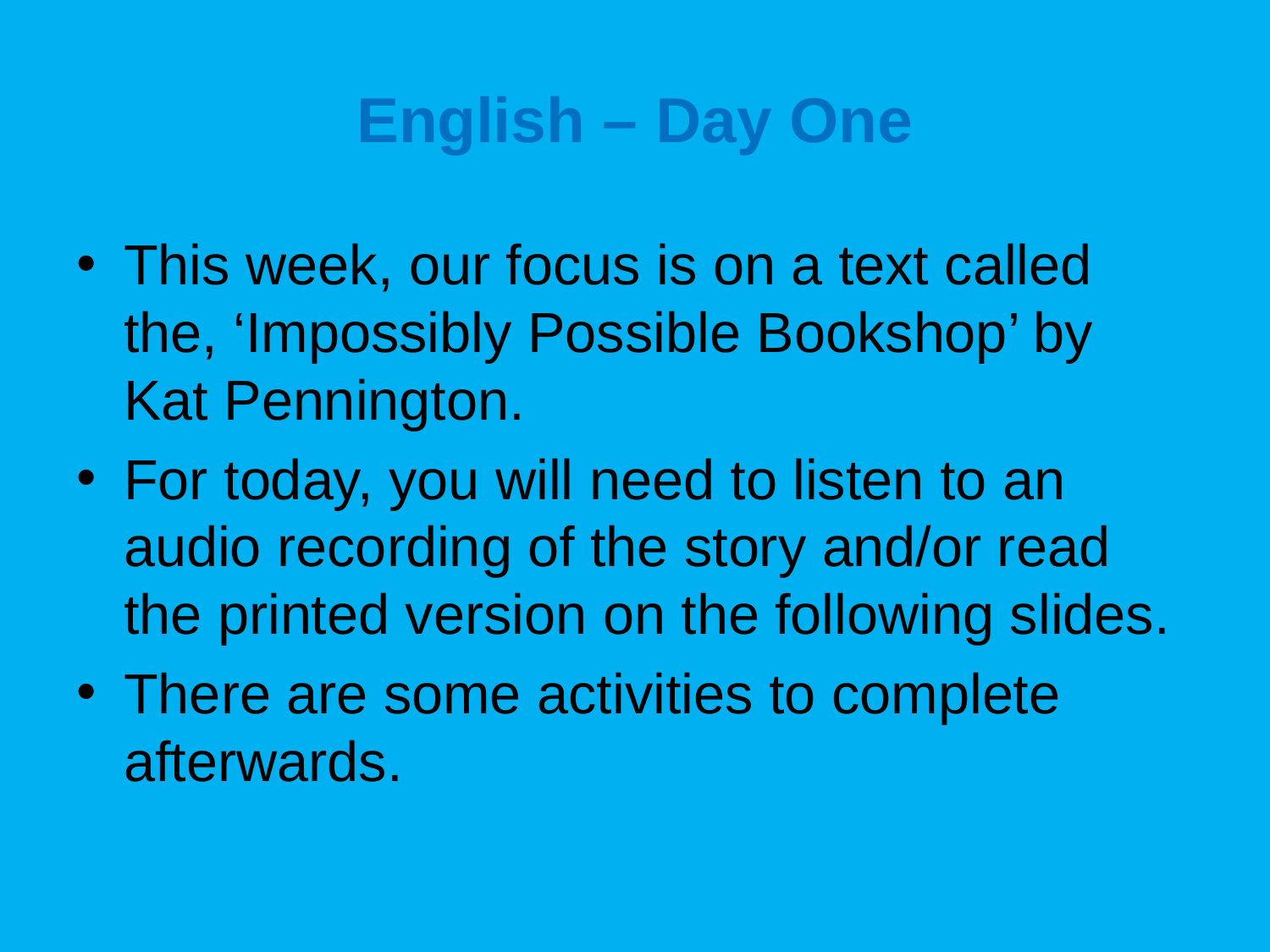

# English – Day One
This week, our focus is on a text called the, ‘Impossibly Possible Bookshop’ by Kat Pennington.
For today, you will need to listen to an audio recording of the story and/or read the printed version on the following slides.
There are some activities to complete afterwards.